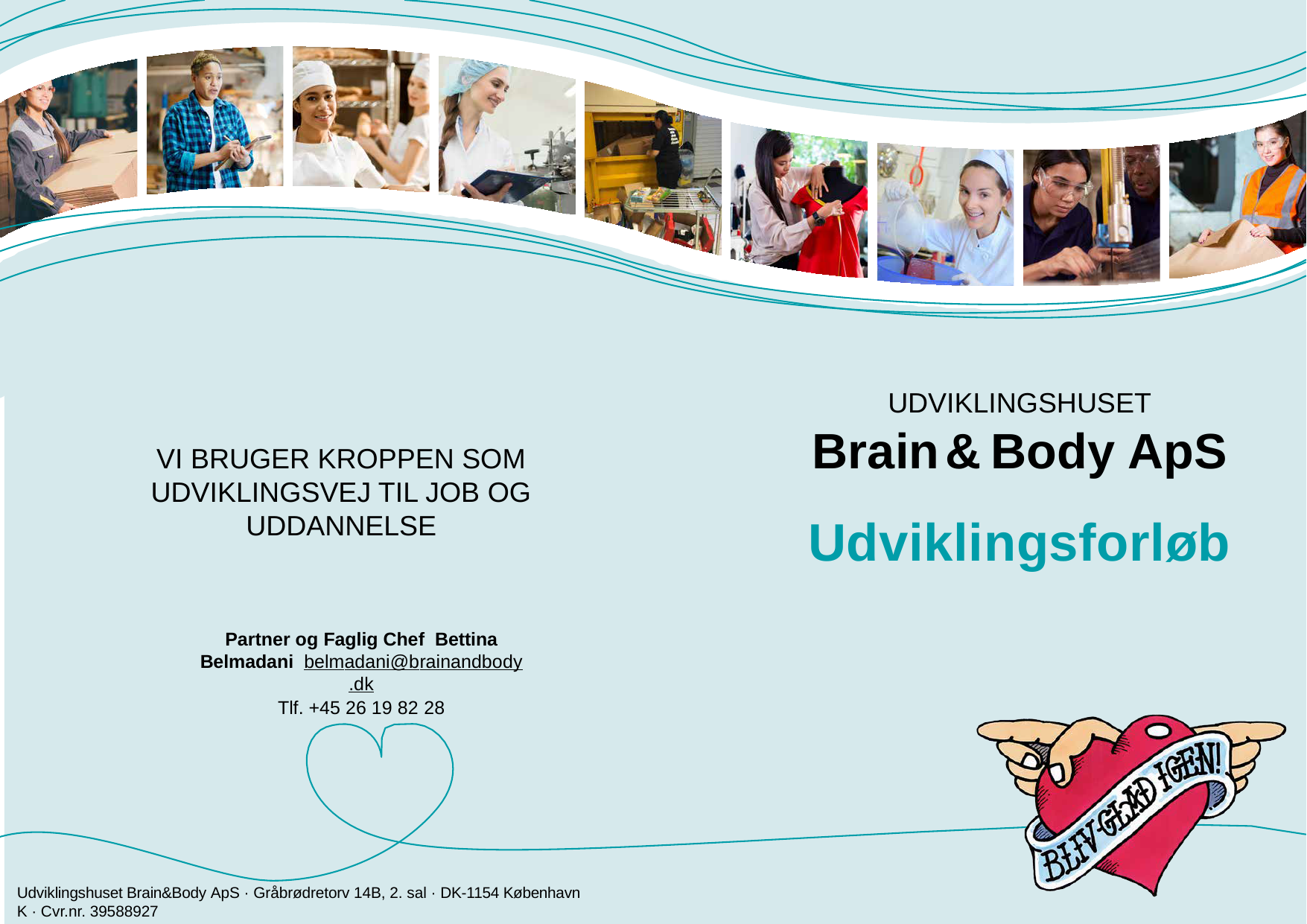

UDVIKLINGSHUSET
Brain&Body ApS
VI BRUGER KROPPEN SOM UDVIKLINGSVEJ TIL JOB OG UDDANNELSE
Udviklingsforløb
Partner og Faglig Chef  Bettina Belmadani  belmadani@brainandbody.dk
Tlf. +45 26 19 82 28

Udviklingshuset Brain&Body ApS · Gråbrødretorv 14B, 2. sal · DK-1154 København K · Cvr.nr. 39588927